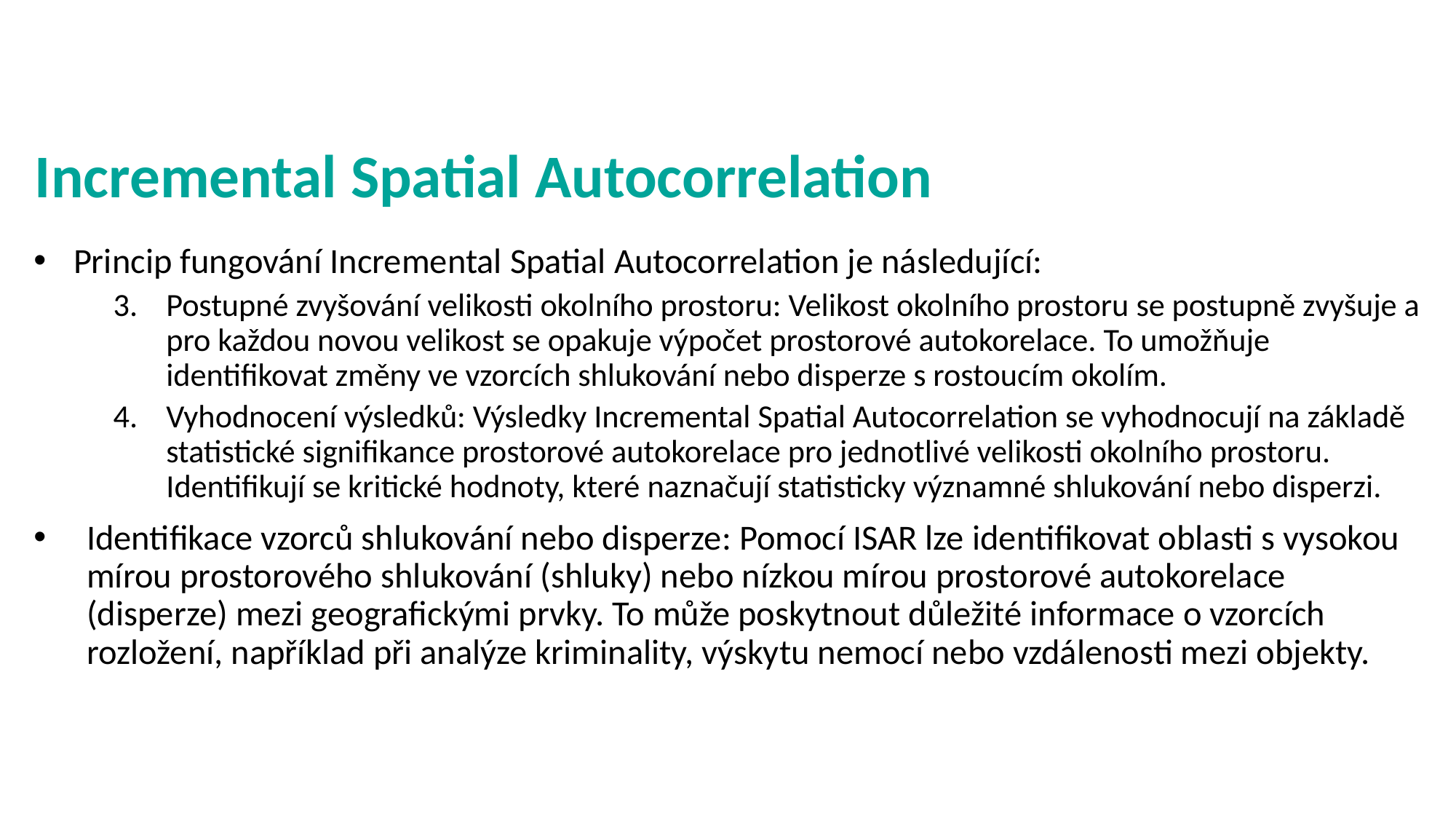

# Incremental Spatial Autocorrelation
Princip fungování Incremental Spatial Autocorrelation je následující:
Postupné zvyšování velikosti okolního prostoru: Velikost okolního prostoru se postupně zvyšuje a pro každou novou velikost se opakuje výpočet prostorové autokorelace. To umožňuje identifikovat změny ve vzorcích shlukování nebo disperze s rostoucím okolím.
Vyhodnocení výsledků: Výsledky Incremental Spatial Autocorrelation se vyhodnocují na základě statistické signifikance prostorové autokorelace pro jednotlivé velikosti okolního prostoru. Identifikují se kritické hodnoty, které naznačují statisticky významné shlukování nebo disperzi.
Identifikace vzorců shlukování nebo disperze: Pomocí ISAR lze identifikovat oblasti s vysokou mírou prostorového shlukování (shluky) nebo nízkou mírou prostorové autokorelace (disperze) mezi geografickými prvky. To může poskytnout důležité informace o vzorcích rozložení, například při analýze kriminality, výskytu nemocí nebo vzdálenosti mezi objekty.